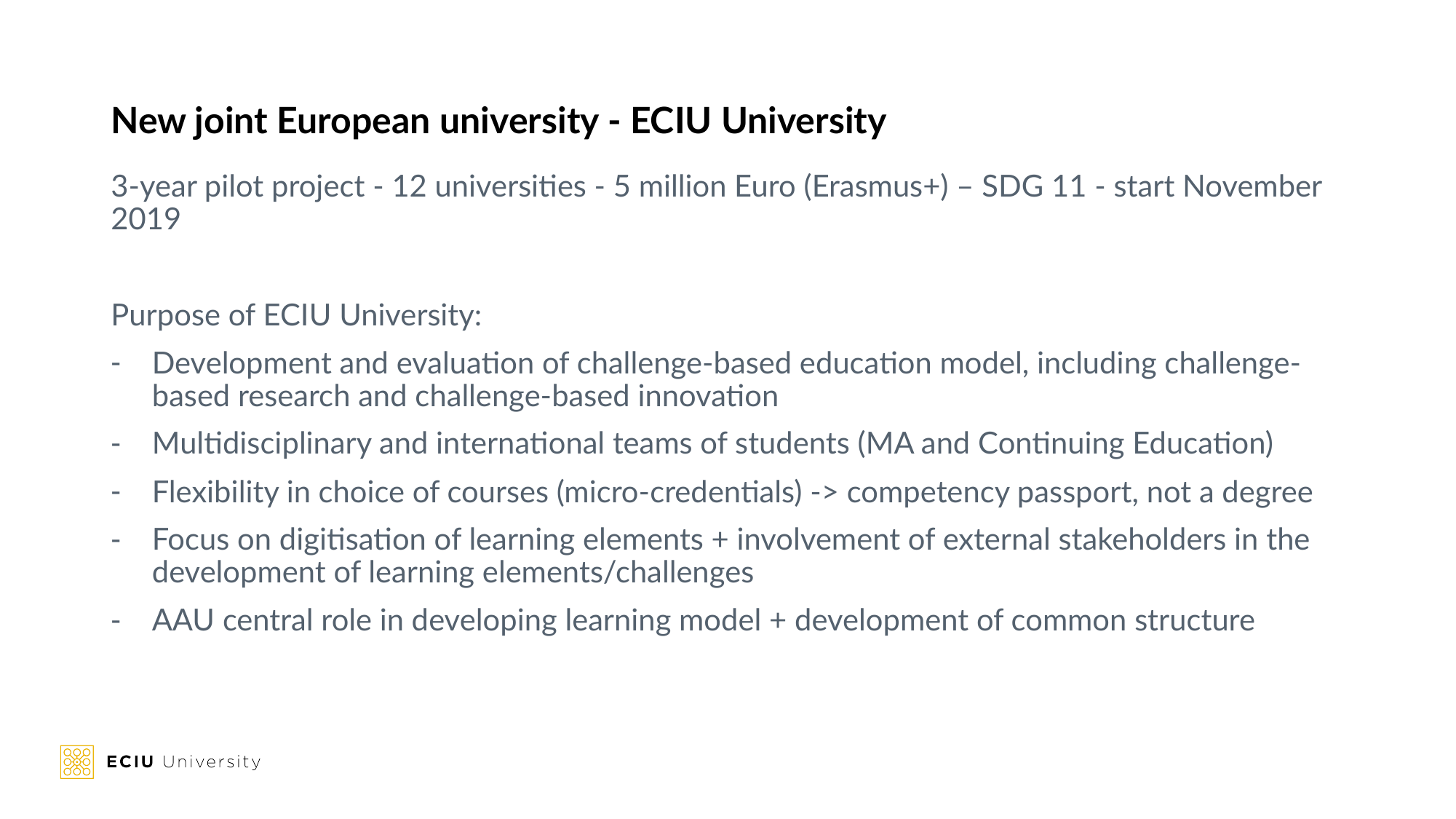

# New joint European university - ECIU University
3-year pilot project - 12 universities - 5 million Euro (Erasmus+) – SDG 11 - start November 2019

Purpose of ECIU University:
Development and evaluation of challenge-based education model, including challenge-based research and challenge-based innovation
Multidisciplinary and international teams of students (MA and Continuing Education)
Flexibility in choice of courses (micro-credentials) -> competency passport, not a degree
Focus on digitisation of learning elements + involvement of external stakeholders in the development of learning elements/challenges
AAU central role in developing learning model + development of common structure